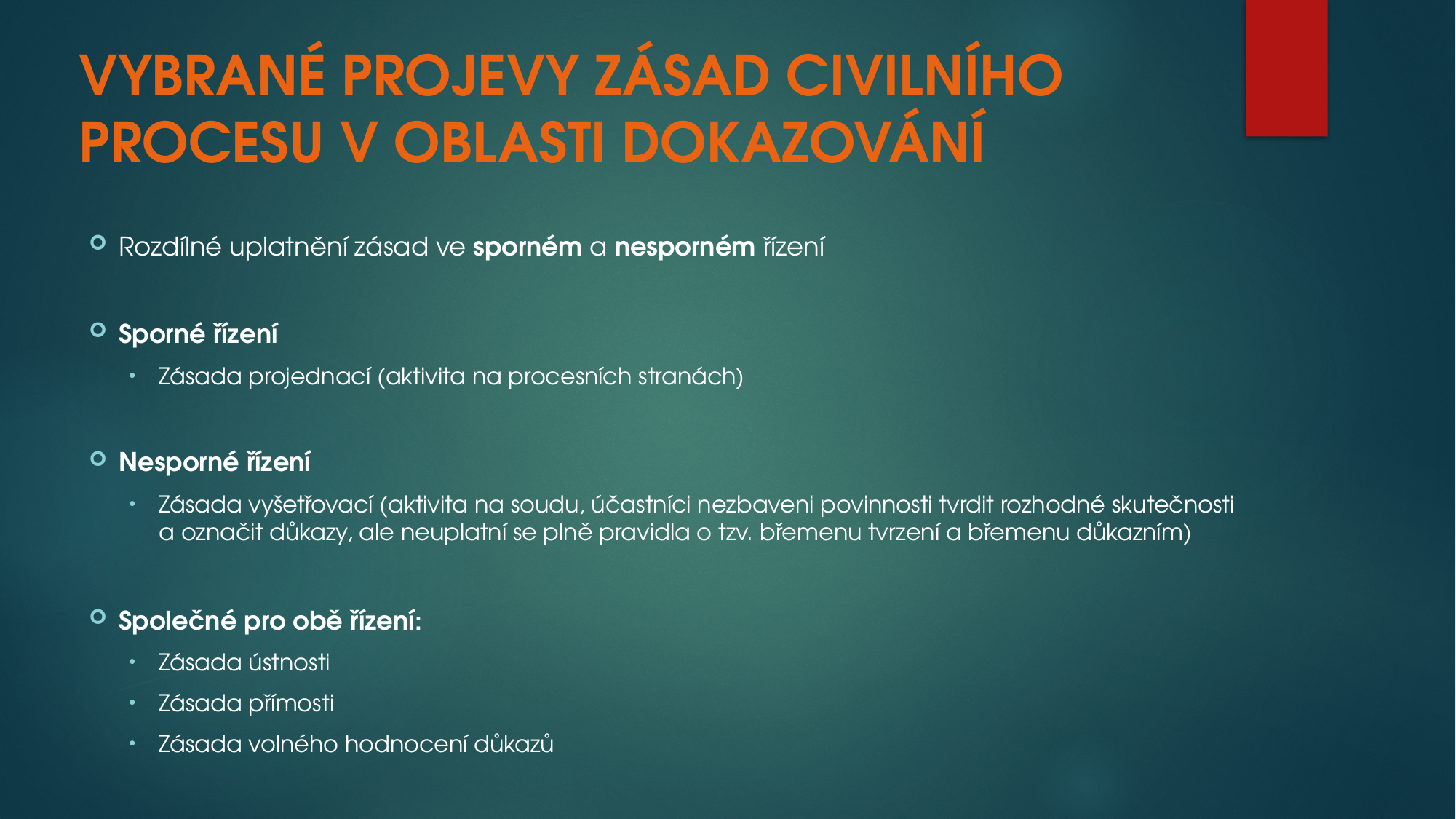

# VYBRANÉ PROJEVY ZÁSAD CIVILNÍHO PROCESU V OBLASTI DOKAZOVÁNÍ
Rozdílné uplatnění zásad ve sporném a nesporném řízení

Sporné řízení
Zásada projednací (aktivita na procesních stranách)

Nesporné řízení
Zásada vyšetřovací (aktivita na soudu, účastníci nezbaveni povinnosti tvrdit rozhodné skutečnosti a označit důkazy, ale neuplatní se plně pravidla o tzv. břemenu tvrzení a břemenu důkazním)

Společné pro obě řízení:
Zásada ústnosti
Zásada přímosti
Zásada volného hodnocení důkazů